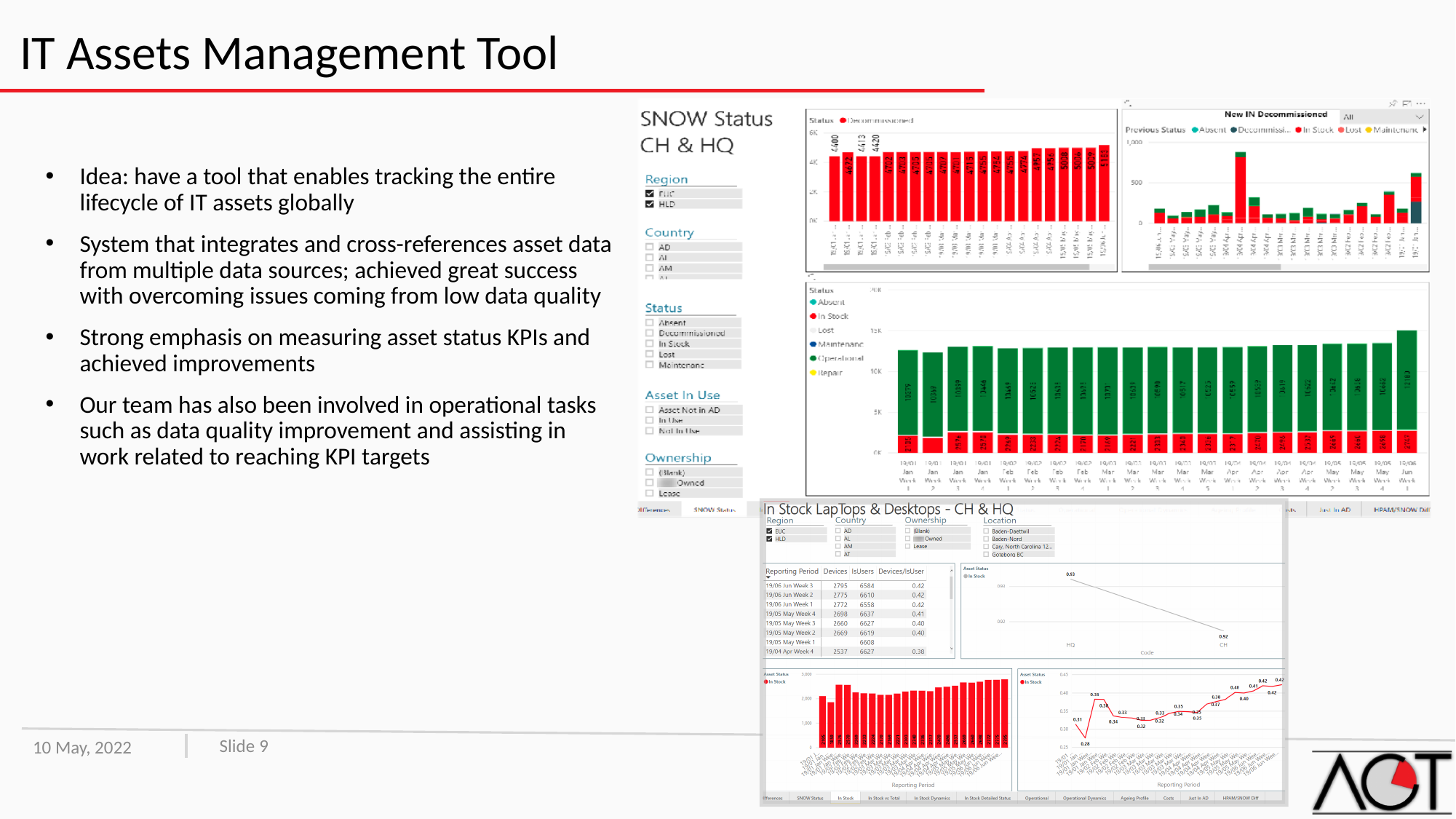

# IT Assets Management Tool

Idea: have a tool that enables tracking the entire lifecycle of IT assets globally
System that integrates and cross-references asset data from multiple data sources; achieved great success with overcoming issues coming from low data quality
Strong emphasis on measuring asset status KPIs and achieved improvements
Our team has also been involved in operational tasks such as data quality improvement and assisting in work related to reaching KPI targets

Slide 9
10 May, 2022